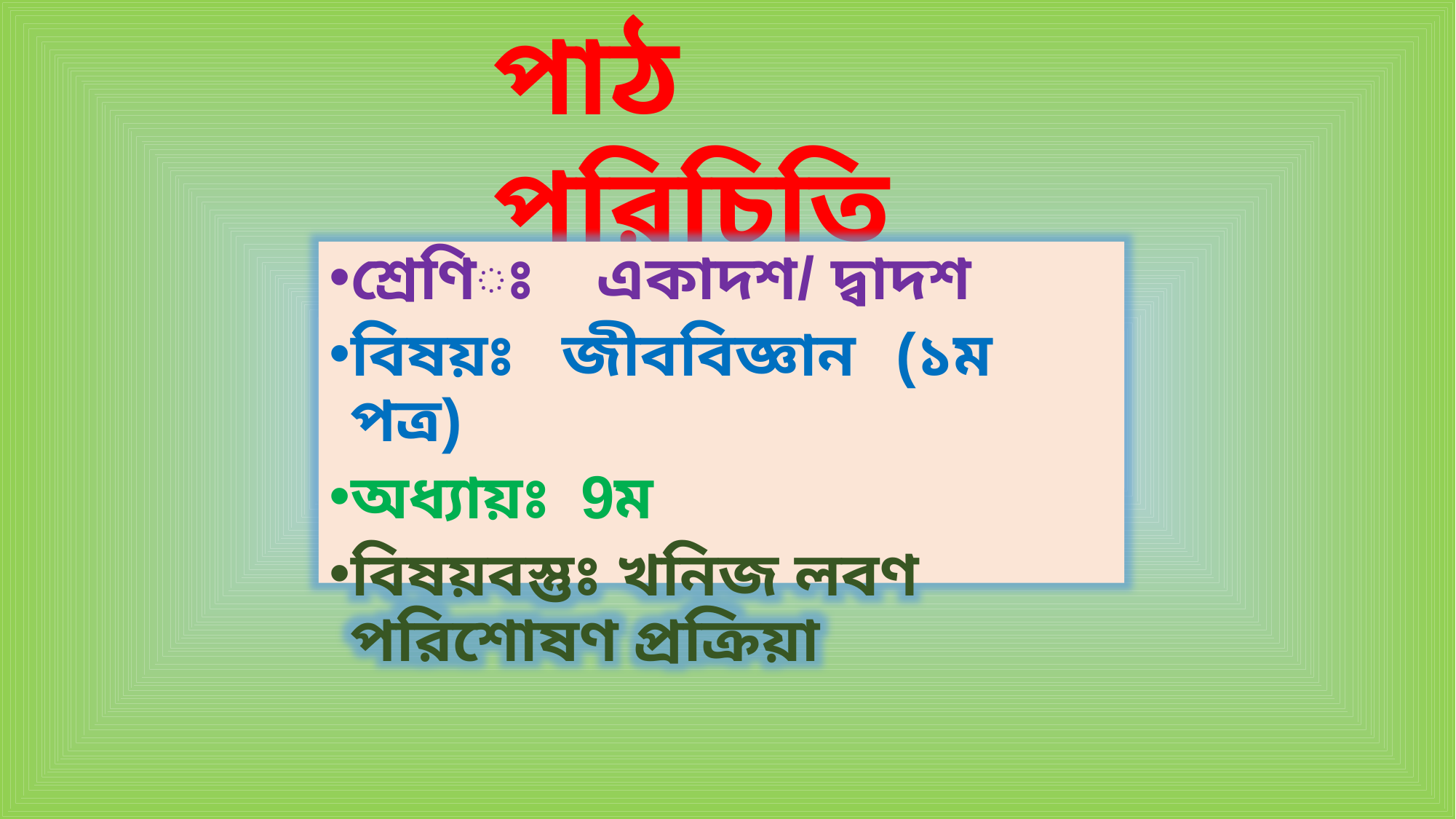

পাঠ পরিচিতি
শ্রেণিঃ    একাদশ/ দ্বাদশ
বিষয়ঃ   জীববিজ্ঞান	(১ম পত্র)
অধ্যায়ঃ  9ম
বিষয়বস্তুঃ খনিজ লবণ পরিশোষণ প্রক্রিয়া